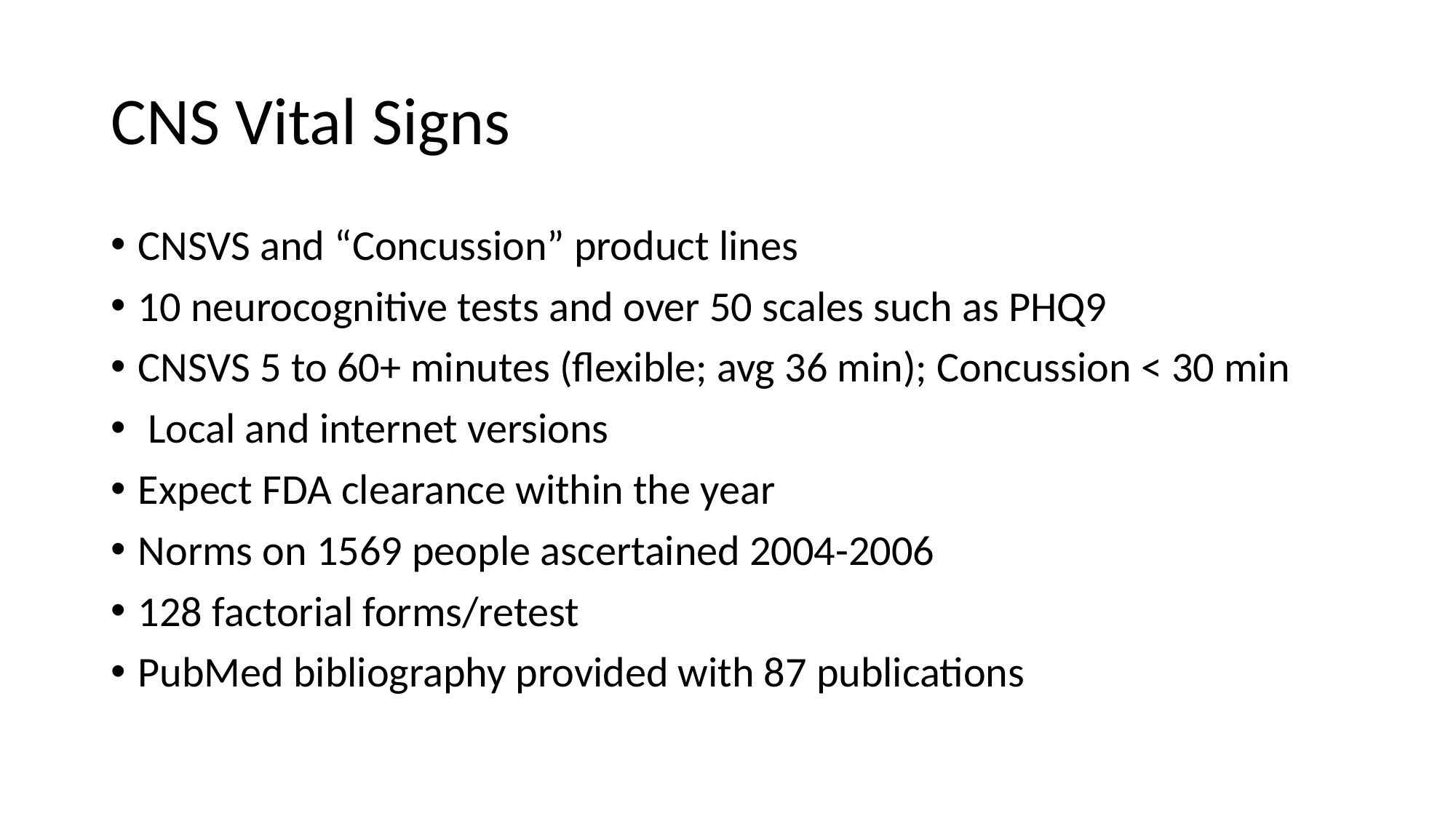

# CNS Vital Signs
CNSVS and “Concussion” product lines
10 neurocognitive tests and over 50 scales such as PHQ9
CNSVS 5 to 60+ minutes (flexible; avg 36 min); Concussion < 30 min
 Local and internet versions
Expect FDA clearance within the year
Norms on 1569 people ascertained 2004-2006
128 factorial forms/retest
PubMed bibliography provided with 87 publications